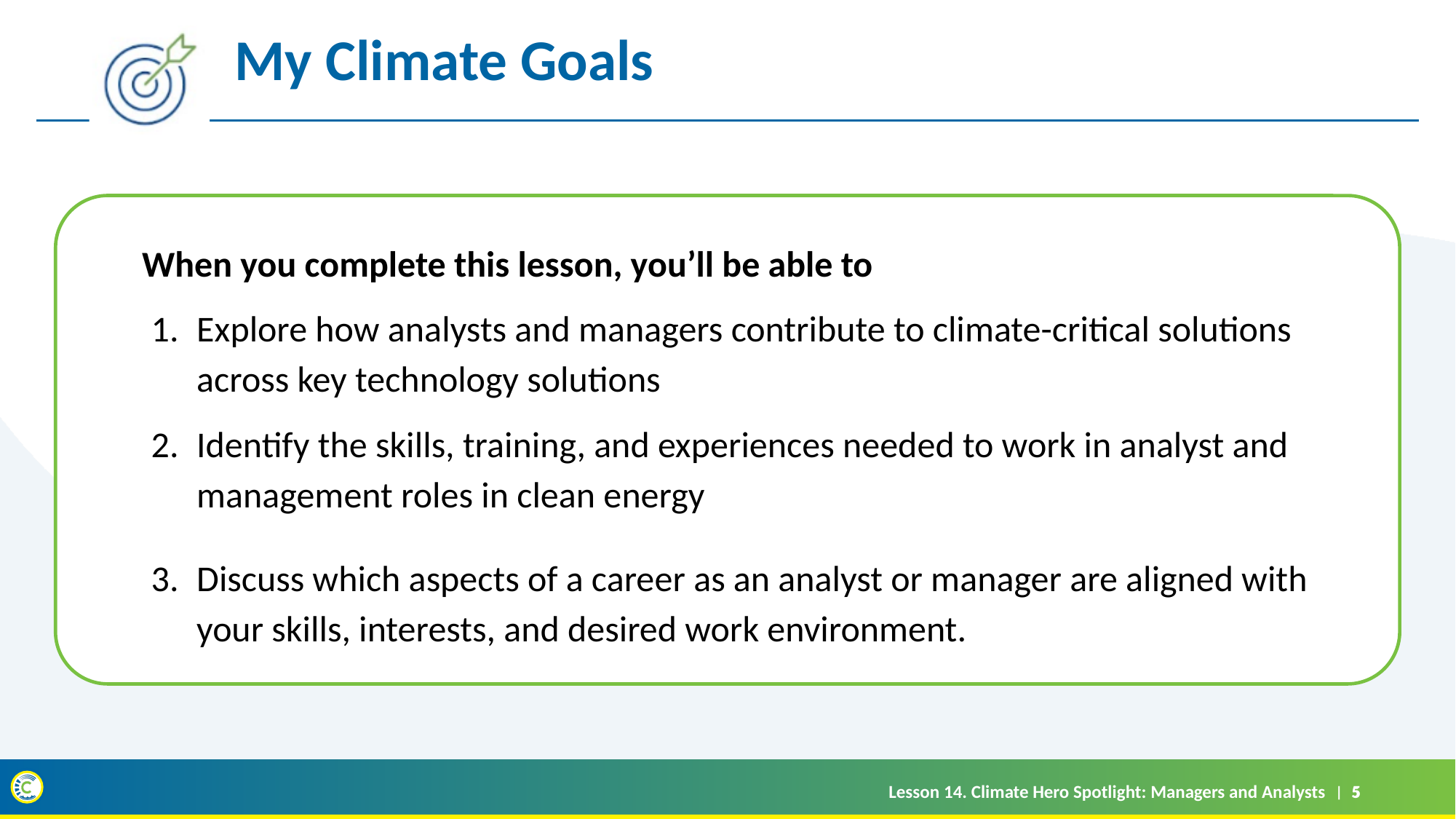

When you complete this lesson, you’ll be able to
Explore how analysts and managers contribute to climate-critical solutions across key technology solutions
Identify the skills, training, and experiences needed to work in analyst and management roles in clean energy
Discuss which aspects of a career as an analyst or manager are aligned with your skills, interests, and desired work environment.
Lesson 14. Climate Hero Spotlight: Managers and Analysts
5
5